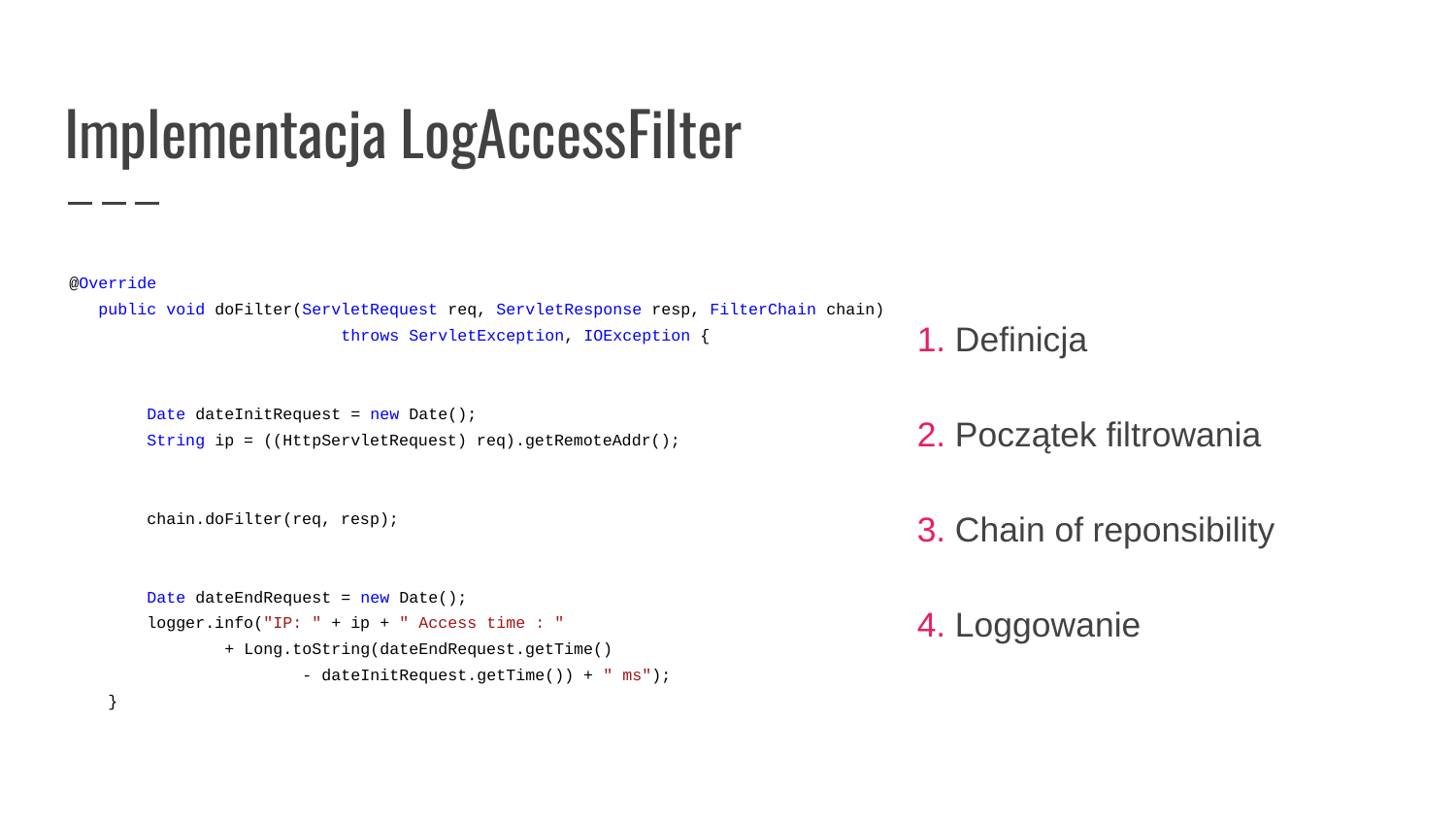

# Implementacja LogAccessFilter
@Override
   public void doFilter(ServletRequest req, ServletResponse resp, FilterChain chain)
                            throws ServletException, IOException {

        Date dateInitRequest = new Date();
        String ip = ((HttpServletRequest) req).getRemoteAddr();

        chain.doFilter(req, resp);

        Date dateEndRequest = new Date();
        logger.info("IP: " + ip + " Access time : "
                + Long.toString(dateEndRequest.getTime()
                        - dateInitRequest.getTime()) + " ms");
    }
1. Definicja
2. Początek filtrowania
3. Chain of reponsibility
4. Loggowanie